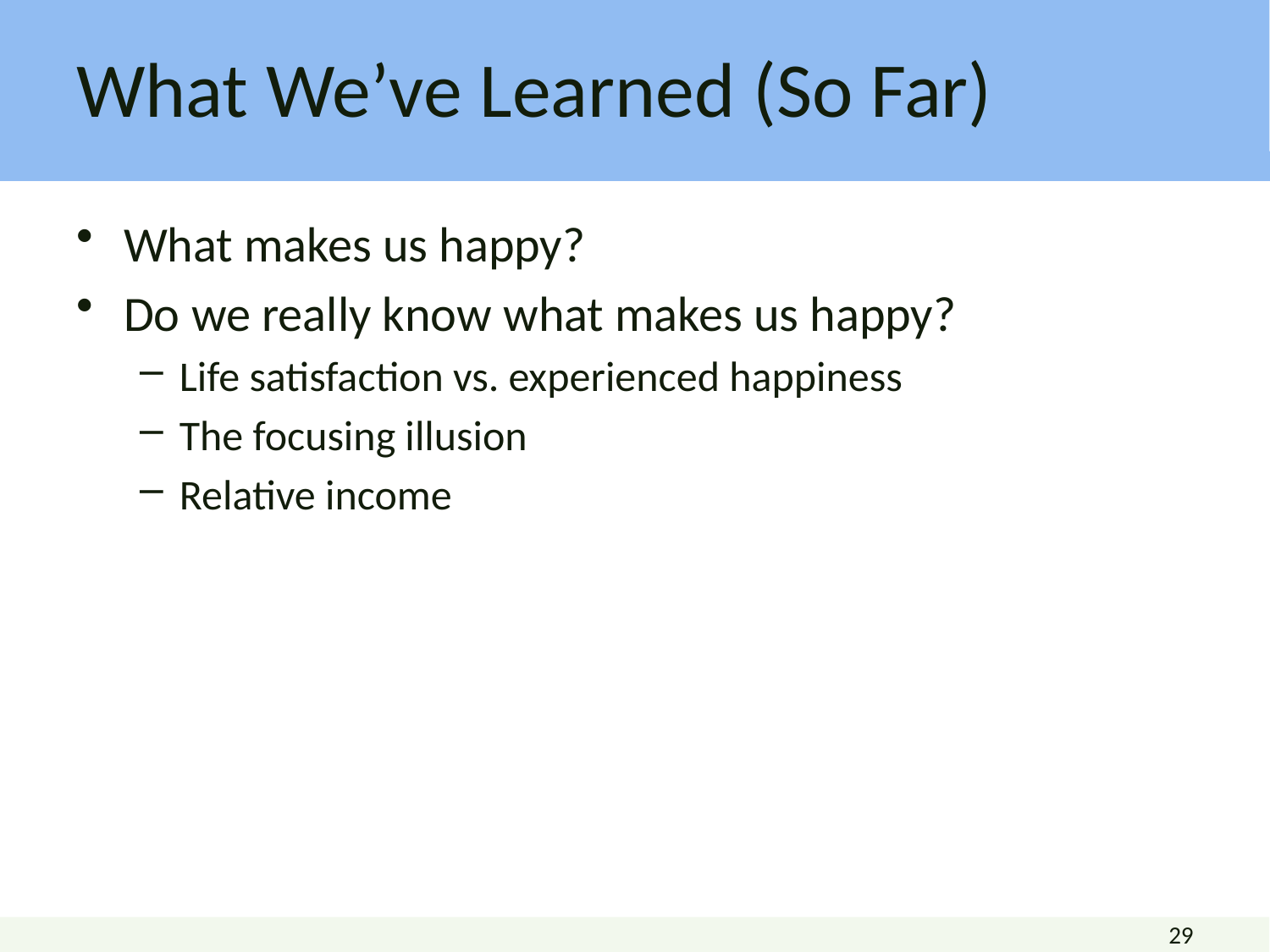

# What We’ve Learned (So Far)
What makes us happy?
Do we really know what makes us happy?
Life satisfaction vs. experienced happiness
The focusing illusion
Relative income

29